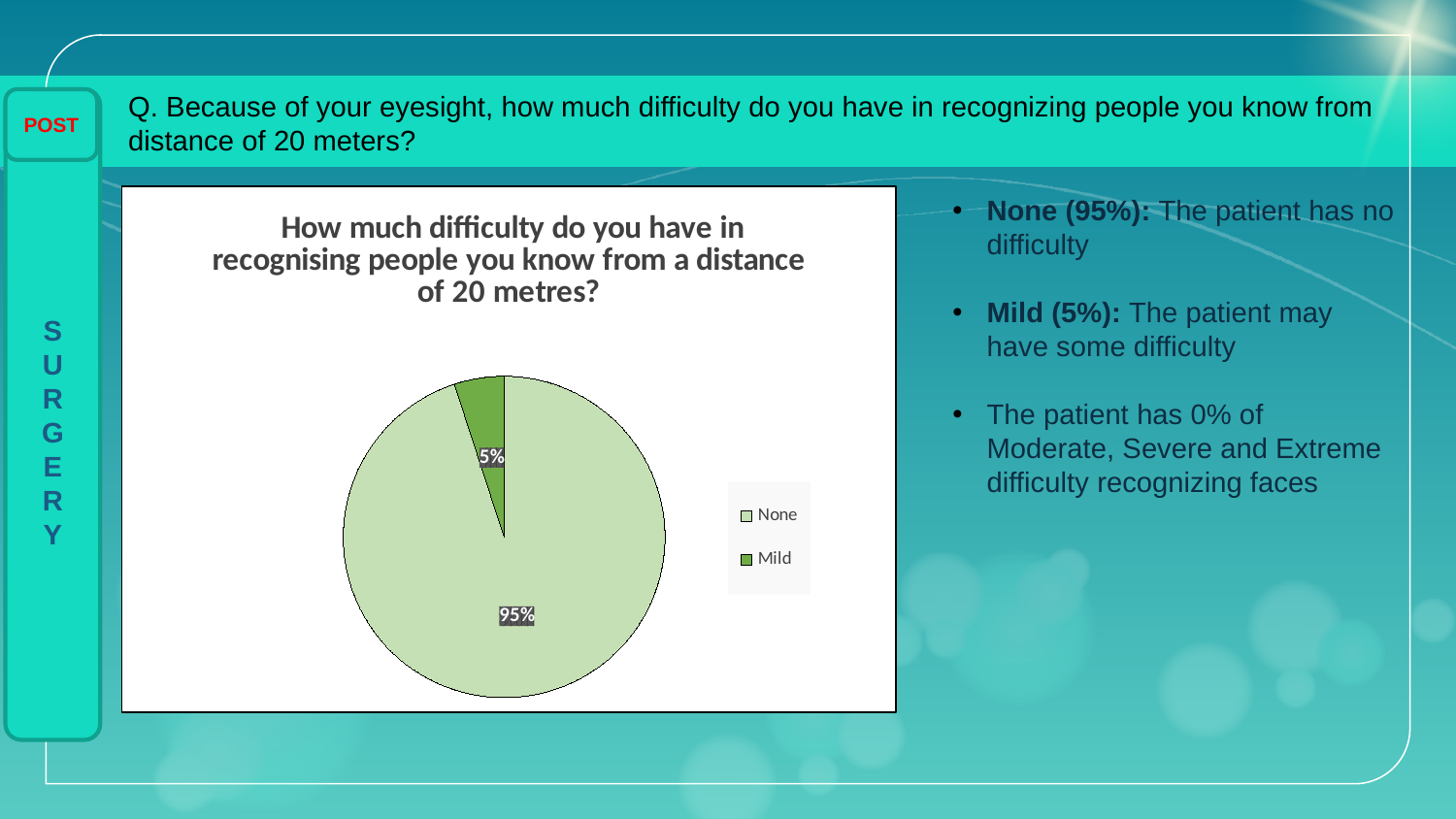

Q. Because of your eyesight, how much difficulty do you have in recognizing people you know from  distance of 20 meters?

S
U
R
G
E
R
Y
POST

### Chart:  How much difficulty do you have in recognising people you know from a distance of 20 metres?

| Category |  |
|---|---|
| None | 0.95 |
| Mild | 0.05 |
None (95%): The patient has no difficulty

Mild (5%): The patient may have some difficulty

The patient has 0% of Moderate, Severe and Extreme difficulty recognizing faces